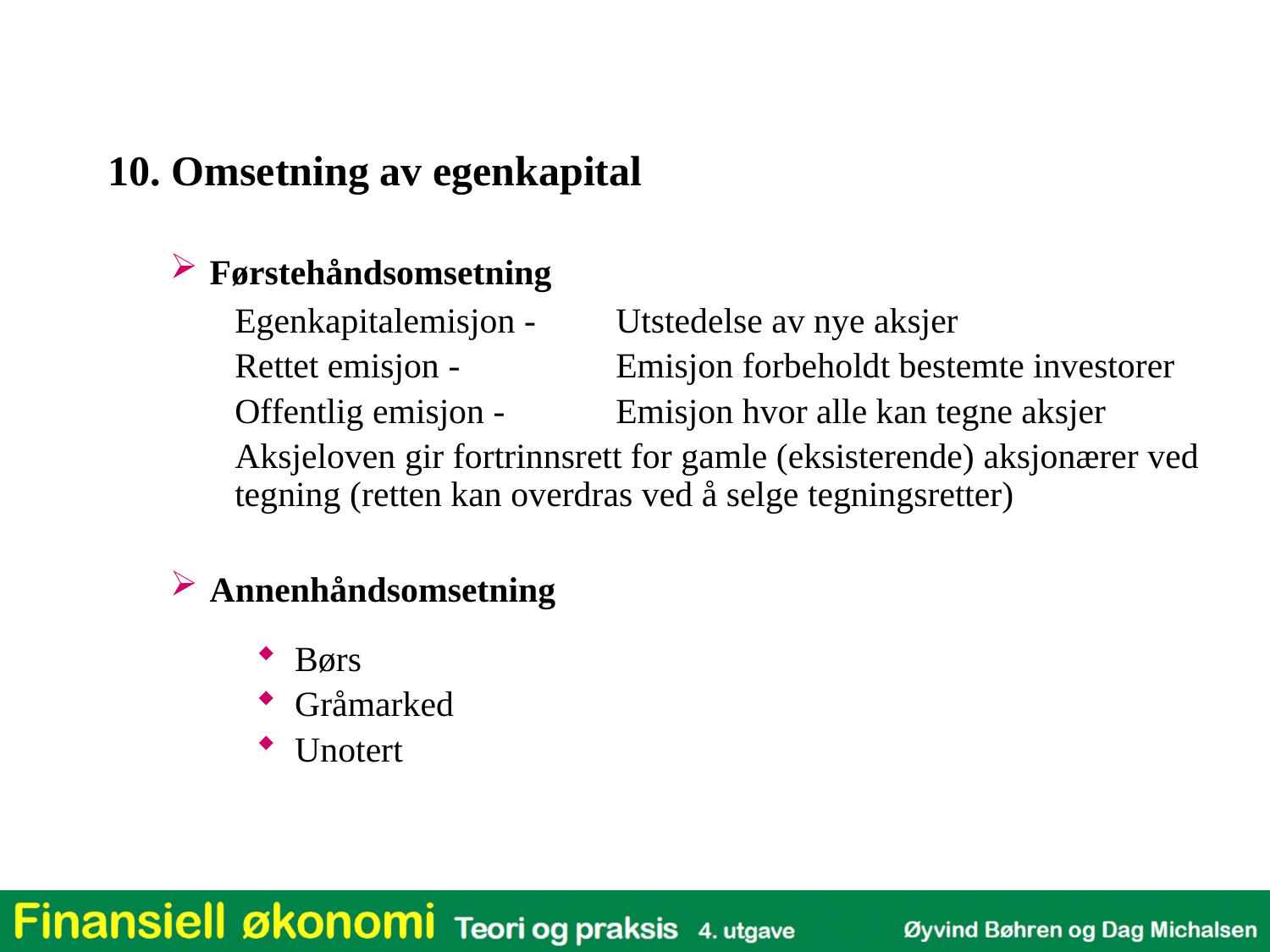

10. Omsetning av egenkapital
Førstehåndsomsetning
Egenkapitalemisjon -	Utstedelse av nye aksjer
Rettet emisjon -		Emisjon forbeholdt bestemte investorer
Offentlig emisjon -	Emisjon hvor alle kan tegne aksjer
Aksjeloven gir fortrinnsrett for gamle (eksisterende) aksjonærer ved tegning (retten kan overdras ved å selge tegningsretter)
Annenhåndsomsetning
 Børs
 Gråmarked
 Unotert